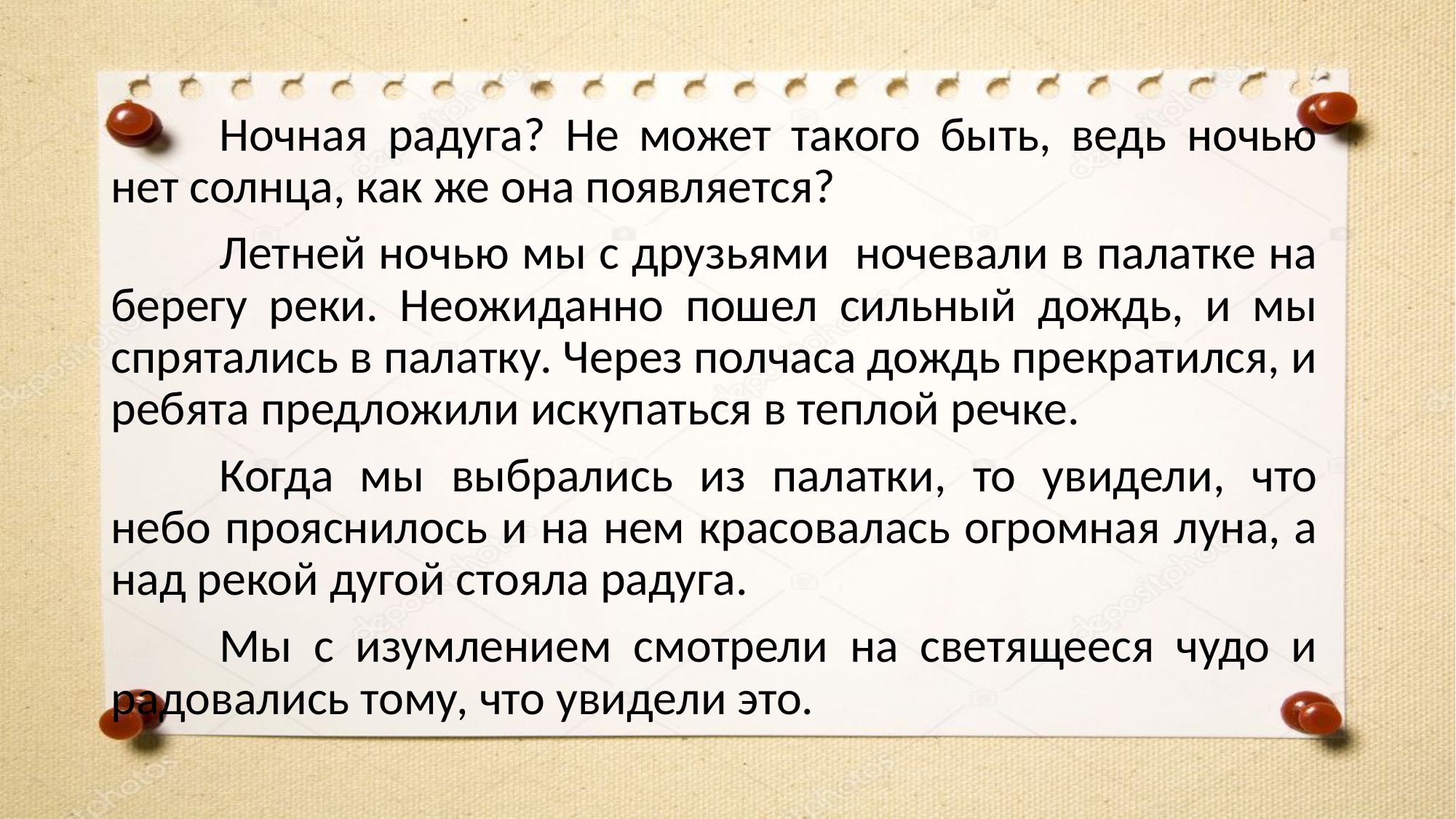

#
	Ночная радуга? Не может такого быть, ведь ночью нет солнца, как же она появляется?
	Летней ночью мы с друзьями  ночевали в палатке на берегу реки. Неожиданно пошел сильный дождь, и мы спрятались в палатку. Через полчаса дождь прекратился, и ребята предложили искупаться в теплой речке.
	Когда мы выбрались из палатки, то увидели, что небо прояснилось и на нем красовалась огромная луна, а над рекой дугой стояла радуга.
	Мы с изумлением смотрели на светящееся чудо и радовались тому, что увидели это.